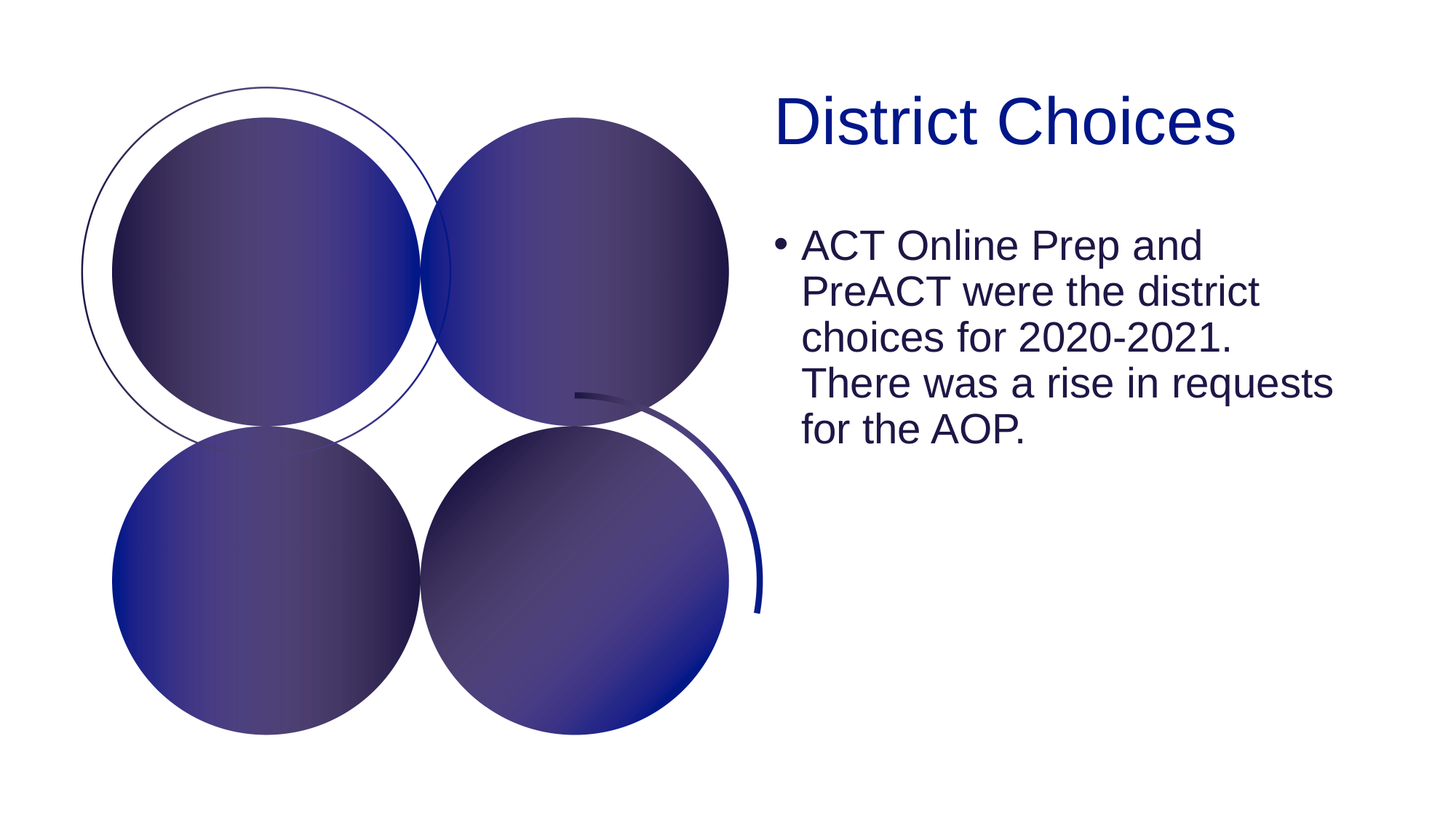

# District Choices
ACT Online Prep and PreACT were the district choices for 2020-2021.  There was a rise in requests for the AOP.